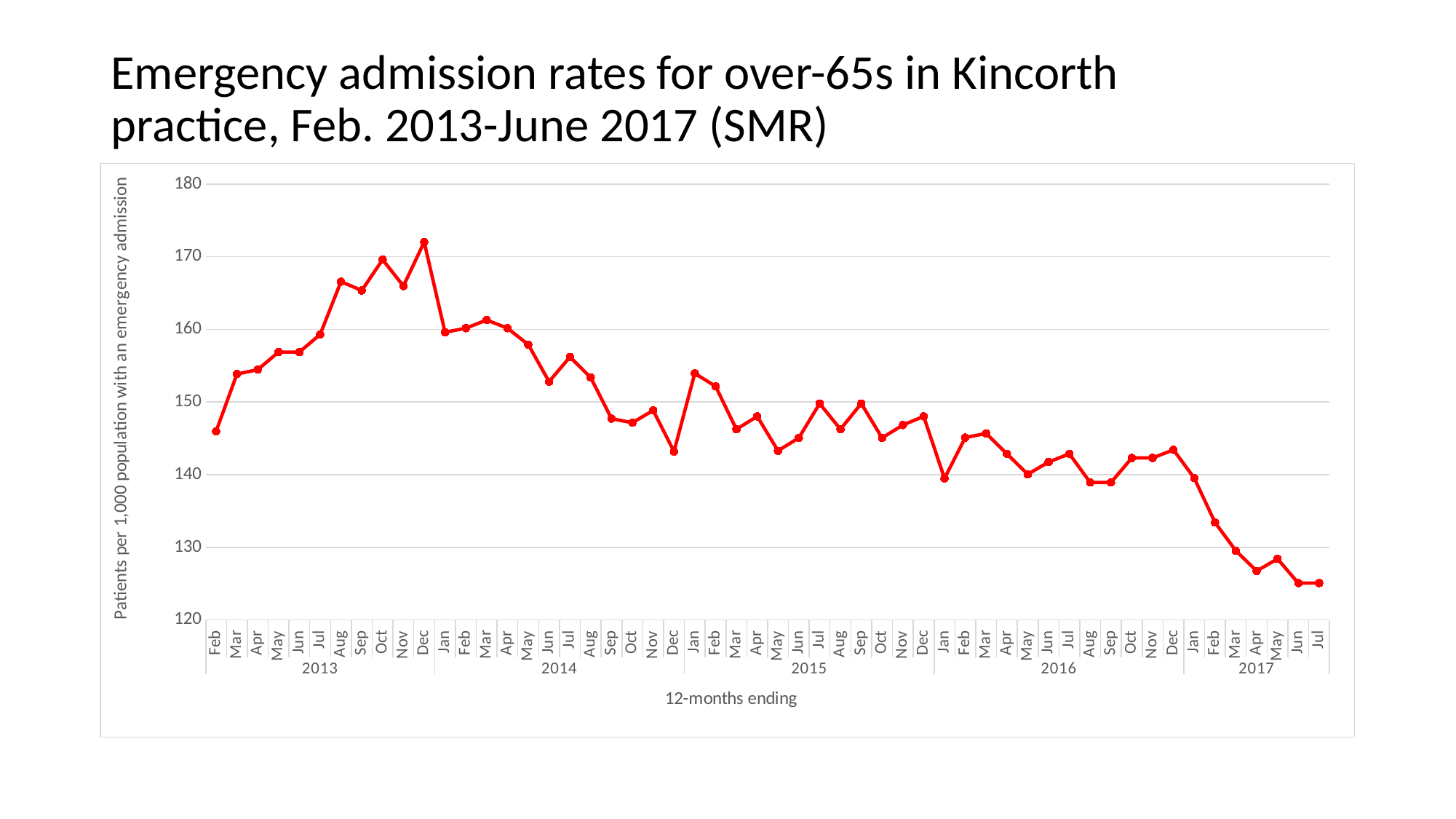

# Emergency admission rates for over-65s in Kincorth practice, Feb. 2013-June 2017 (SMR)

### Chart

| Category | Kincorth Medical Centre |
|---|---|
| Feb | 145.97213809812234 |
| Mar | 153.84615384615378 |
| Apr | 154.4518473652338 |
| May | 156.87462144155052 |
| Jun | 156.87462144155052 |
| Jul | 159.29739551786795 |
| Aug | 166.5657177468201 |
| Sep | 165.35433070866162 |
| Oct | 169.59418534221683 |
| Nov | 165.96002422774075 |
| Dec | 172.0169594185342 |
| Jan | 159.59252971137522 |
| Feb | 160.1584606677986 |
| Mar | 161.2903225806452 |
| Apr | 160.1584606677986 |
| May | 157.8947368421055 |
| Jun | 152.80135823429544 |
| Jul | 156.1969439728354 |
| Aug | 153.36728919071874 |
| Sep | 147.70797962648558 |
| Oct | 147.14204867006225 |
| Nov | 148.83984153933218 |
| Dec | 143.18053197509926 |
| Jan | 153.93724097098894 |
| Feb | 152.1610420367081 |
| Mar | 146.2403789224395 |
| Apr | 148.01657785672 |
| May | 143.2800473653051 |
| Jun | 145.0562462995856 |
| Jul | 149.7927767910004 |
| Aug | 146.2403789224395 |
| Sep | 149.7927767910004 |
| Oct | 145.0562462995856 |
| Nov | 146.8324452338662 |
| Dec | 148.01657785672 |
| Jan | 139.48256467941508 |
| Feb | 145.10686164229477 |
| Mar | 145.66929133858258 |
| Apr | 142.8571428571432 |
| May | 140.04499437570303 |
| Jun | 141.73228346456673 |
| Jul | 142.8571428571432 |
| Aug | 138.9201349831272 |
| Sep | 138.9201349831272 |
| Oct | 142.29471316085449 |
| Nov | 142.29471316085449 |
| Dec | 143.41957255343078 |
| Jan | 139.52195664257943 |
| Feb | 133.40744858254615 |
| Mar | 129.51639799888818 |
| Apr | 126.73707615341847 |
| May | 128.40466926070016 |
| Jun | 125.06948304613675 |
| Jul | 125.06948304613675 |